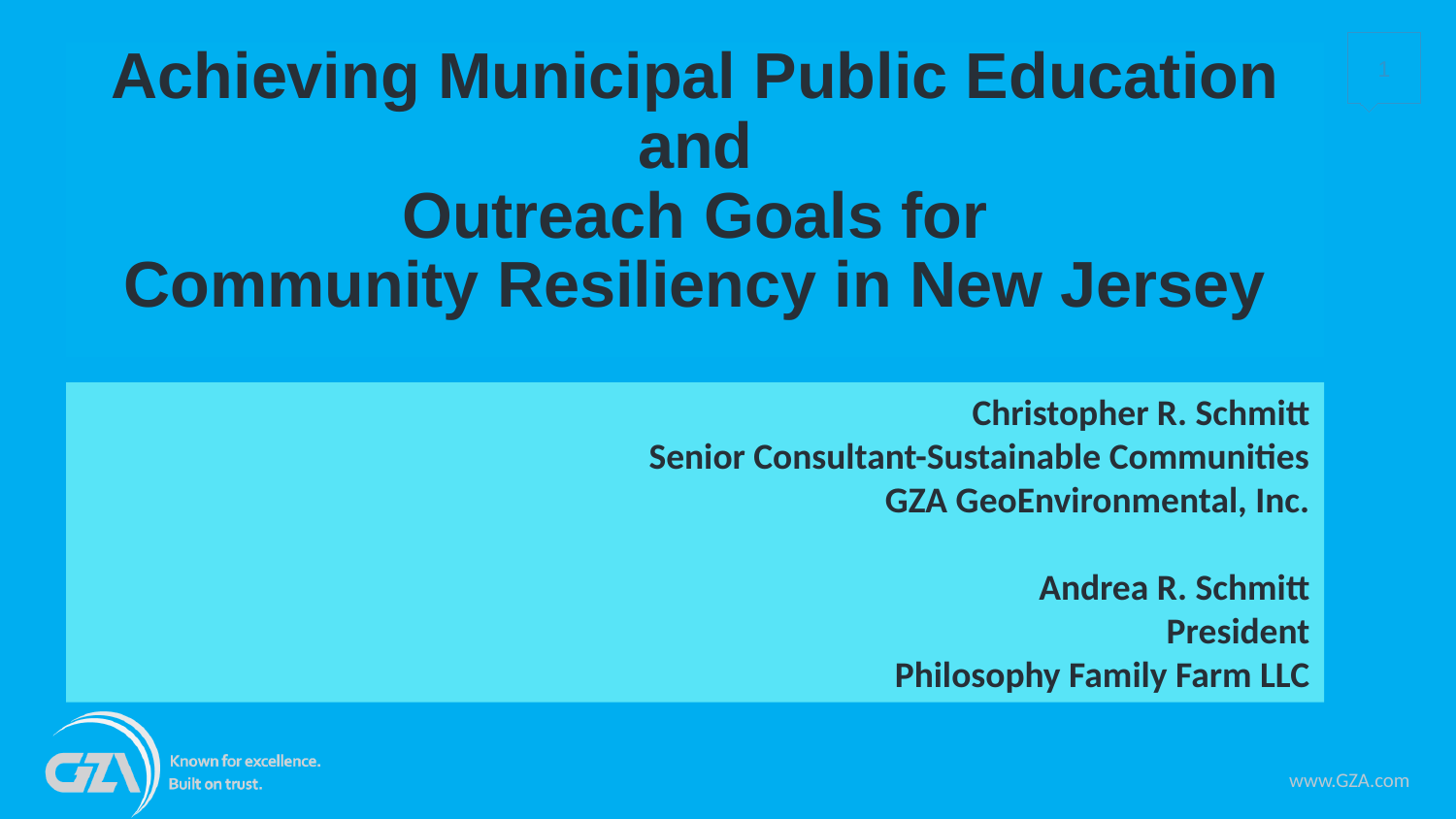

1
Achieving Municipal Public Education
and
Outreach Goals for
Community Resiliency in New Jersey
Christopher R. Schmitt
Senior Consultant-Sustainable Communities
GZA GeoEnvironmental, Inc.

Andrea R. Schmitt
President
Philosophy Family Farm LLC